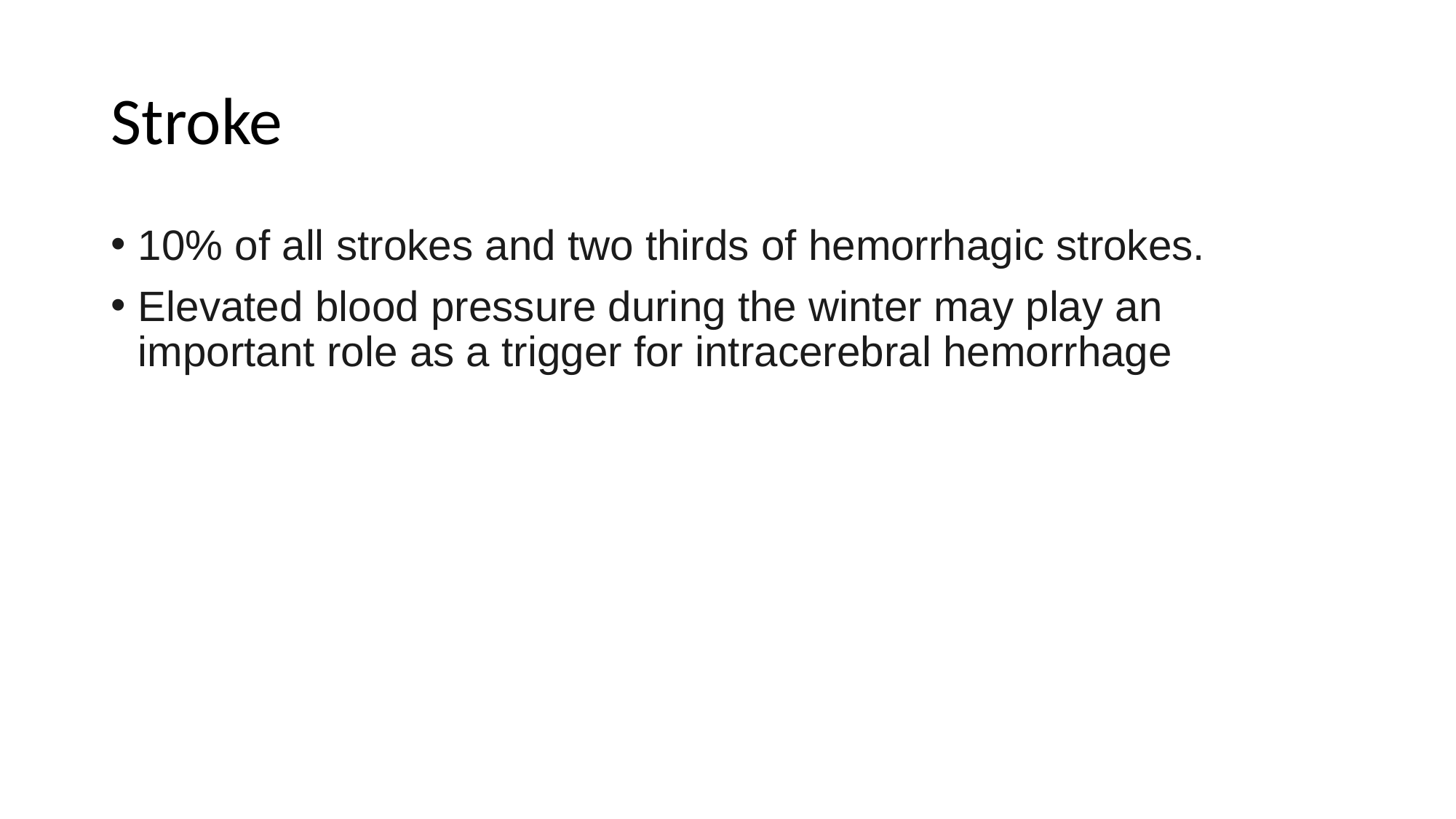

# Stroke
10% of all strokes and two thirds of hemorrhagic strokes.
Elevated blood pressure during the winter may play an important role as a trigger for intracerebral hemorrhage